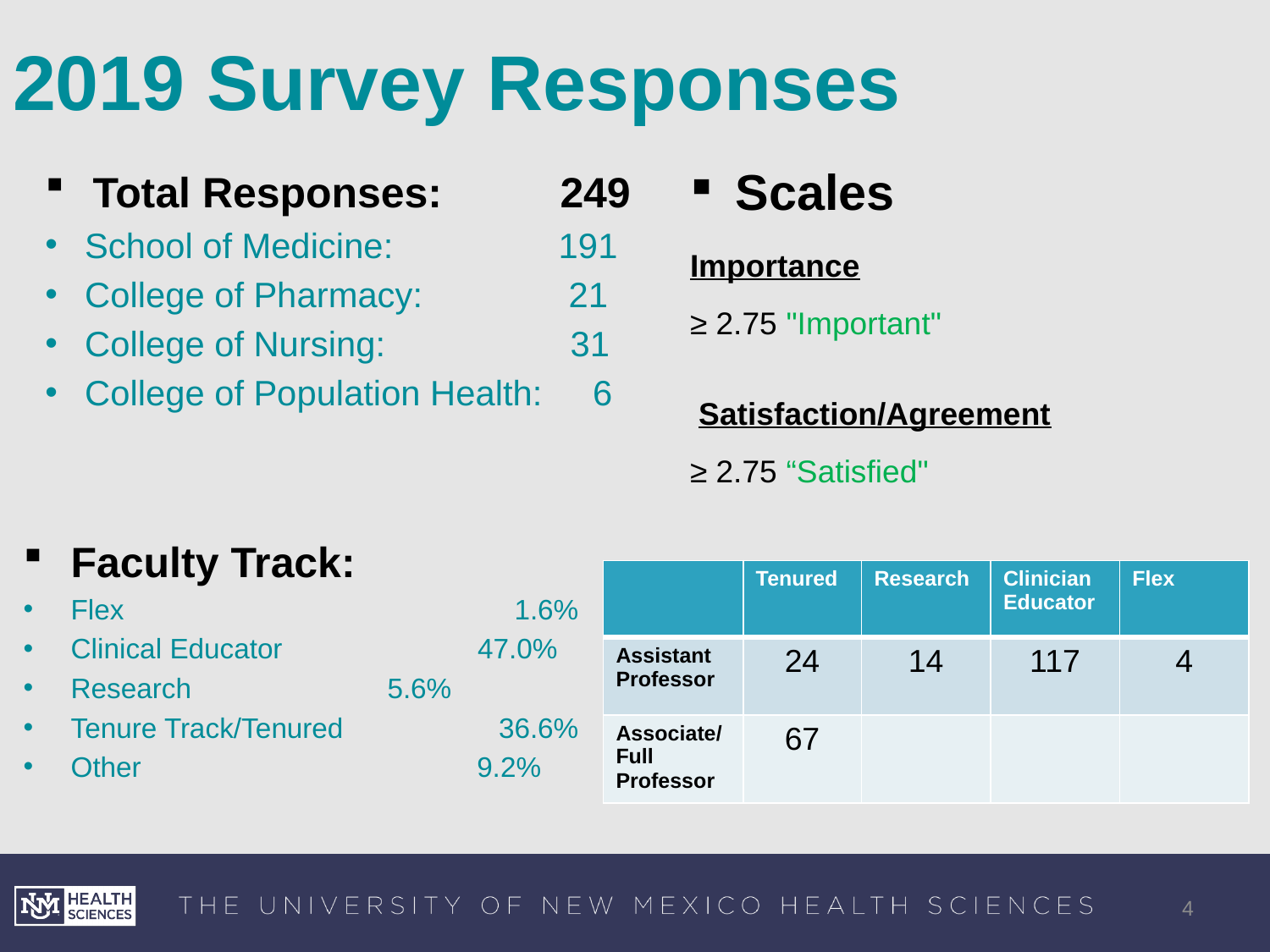

# 2019 Survey Responses
Scales
Importance
≥ 2.75 "Important"
 Satisfaction/Agreement
≥ 2.75 “Satisfied"
Total Responses:          249
School of Medicine:                 191
College of Pharmacy:               21
College of Nursing:                   31
College of Population Health: 	6

Faculty Track:
Flex			        1.6%
Clinical Educator                         47.0%
Research		        5.6%
Tenure Track/Tenured 	      36.6%
Other                                           9.2%
|  | Tenured | Research | Clinician Educator | Flex |
| --- | --- | --- | --- | --- |
| Assistant Professor | 24 | 14 | 117 | 4 |
| Associate/Full Professor | 67 |  |  |  |
4